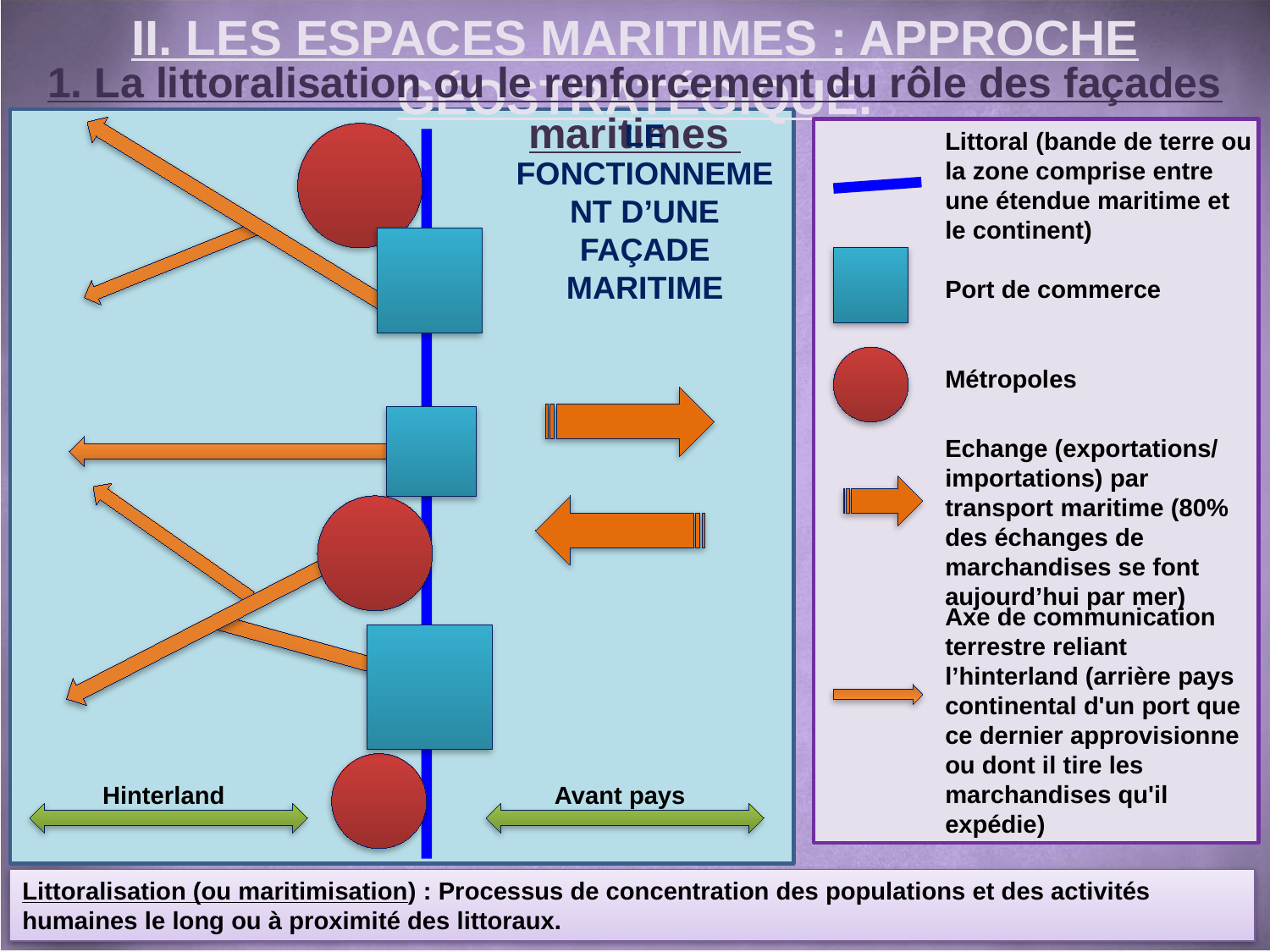

II. Les espaces maritimes : approche géostratégique.
1. La littoralisation ou le renforcement du rôle des façades maritimes

le fonctionnement d’une façade maritime

Littoral (bande de terre ou la zone comprise entre une étendue maritime et le continent)

Port de commerce

Métropoles

Echange (exportations/
importations) par transport maritime (80% des échanges de marchandises se font aujourd’hui par mer)

Axe de communication terrestre reliant l’hinterland (arrière pays continental d'un port que ce dernier approvisionne ou dont il tire les marchandises qu'il expédie)

Hinterland
Avant pays

Littoralisation (ou maritimisation) : Processus de concentration des populations et des activités humaines le long ou à proximité des littoraux.